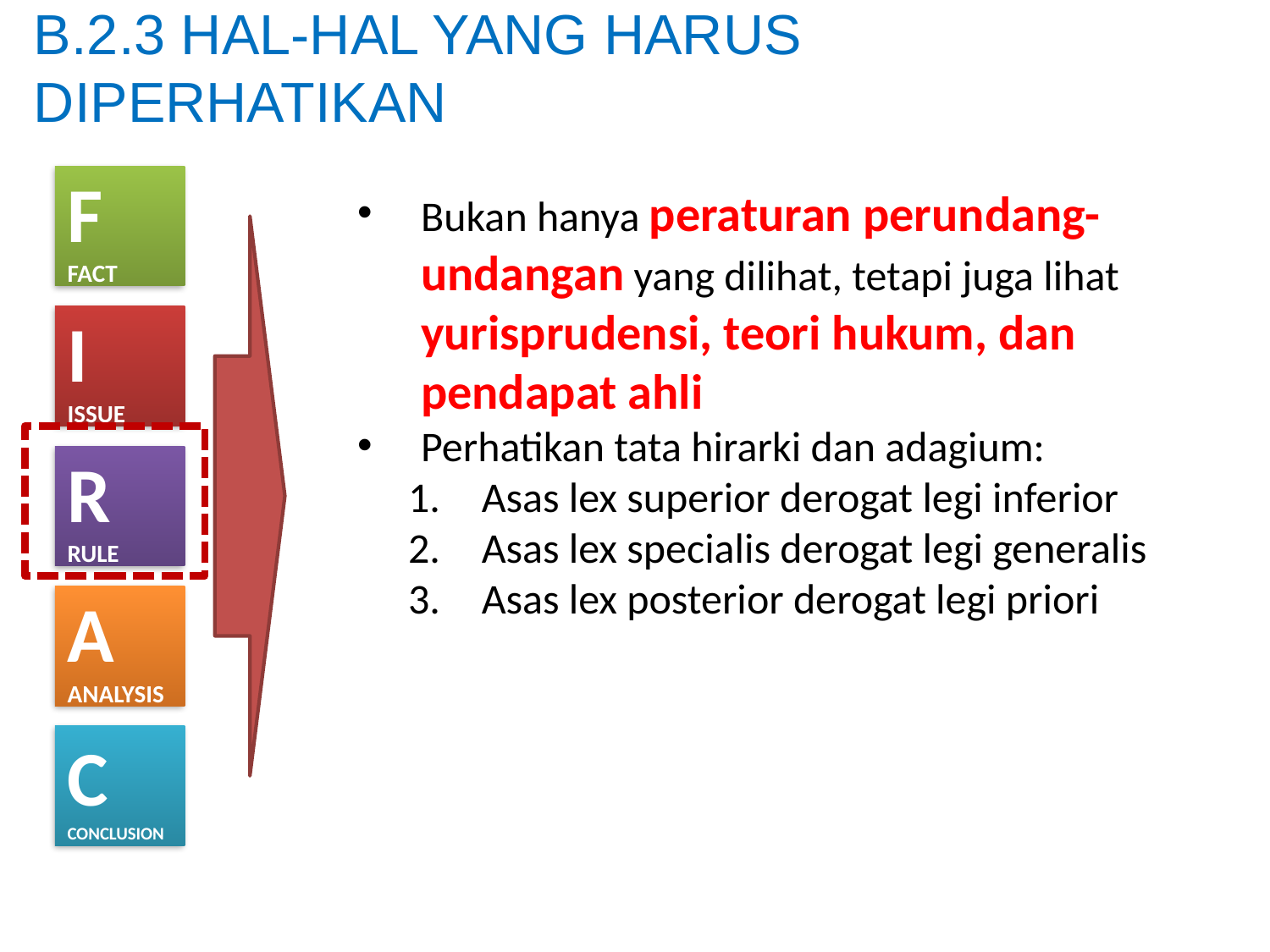

# B.2.3 HAL-HAL YANG HARUS DIPERHATIKAN
F
FACT
Bukan hanya peraturan perundang-undangan yang dilihat, tetapi juga lihat yurisprudensi, teori hukum, dan pendapat ahli
Perhatikan tata hirarki dan adagium:
Asas lex superior derogat legi inferior
Asas lex specialis derogat legi generalis
Asas lex posterior derogat legi priori

I
ISSUE

R
RULE
A
ANALYSIS
C
CONCLUSION